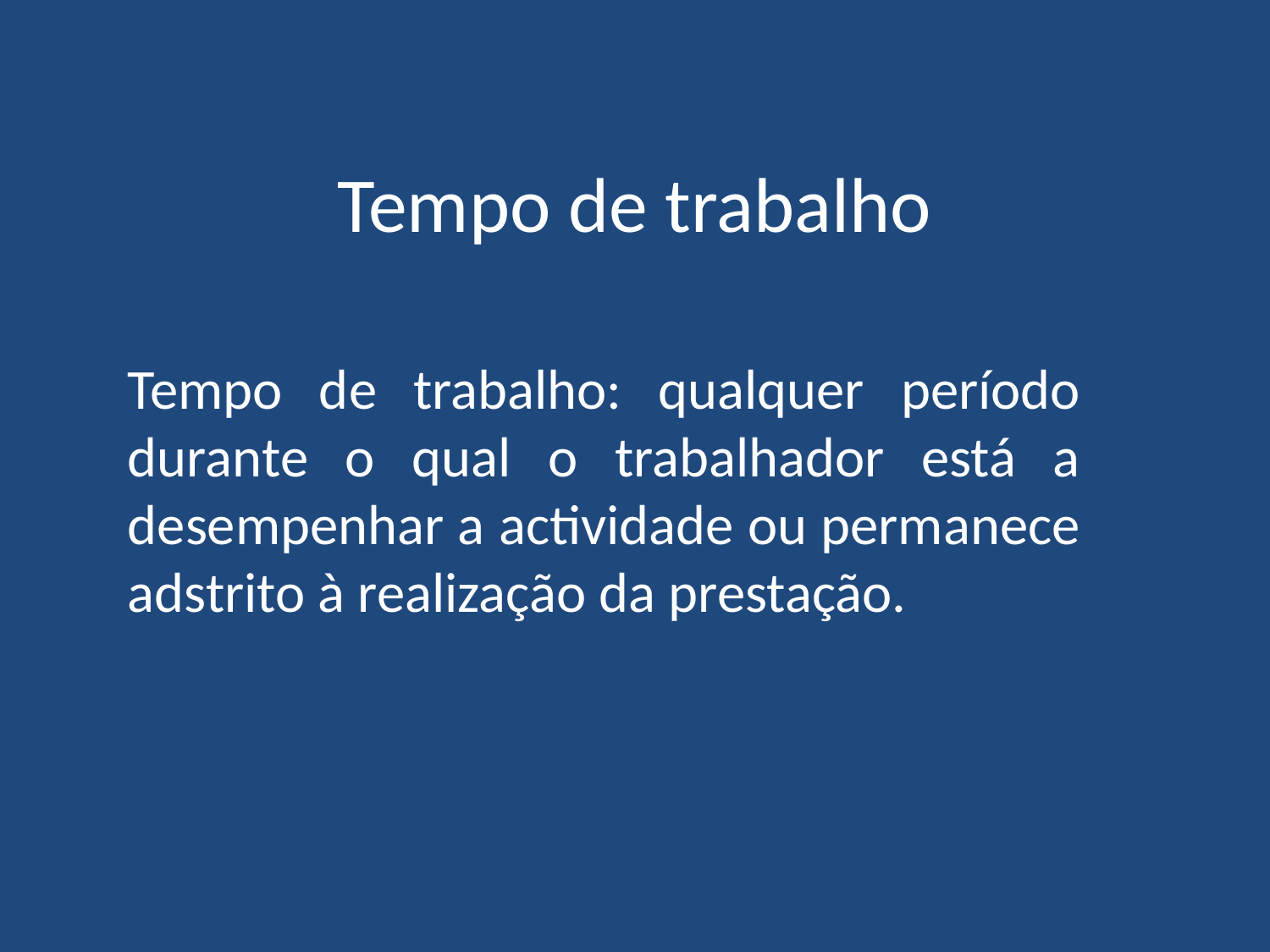

# Tempo de trabalho
Tempo de trabalho: qualquer período durante o qual o trabalhador está a desempenhar a actividade ou permanece adstrito à realização da prestação.